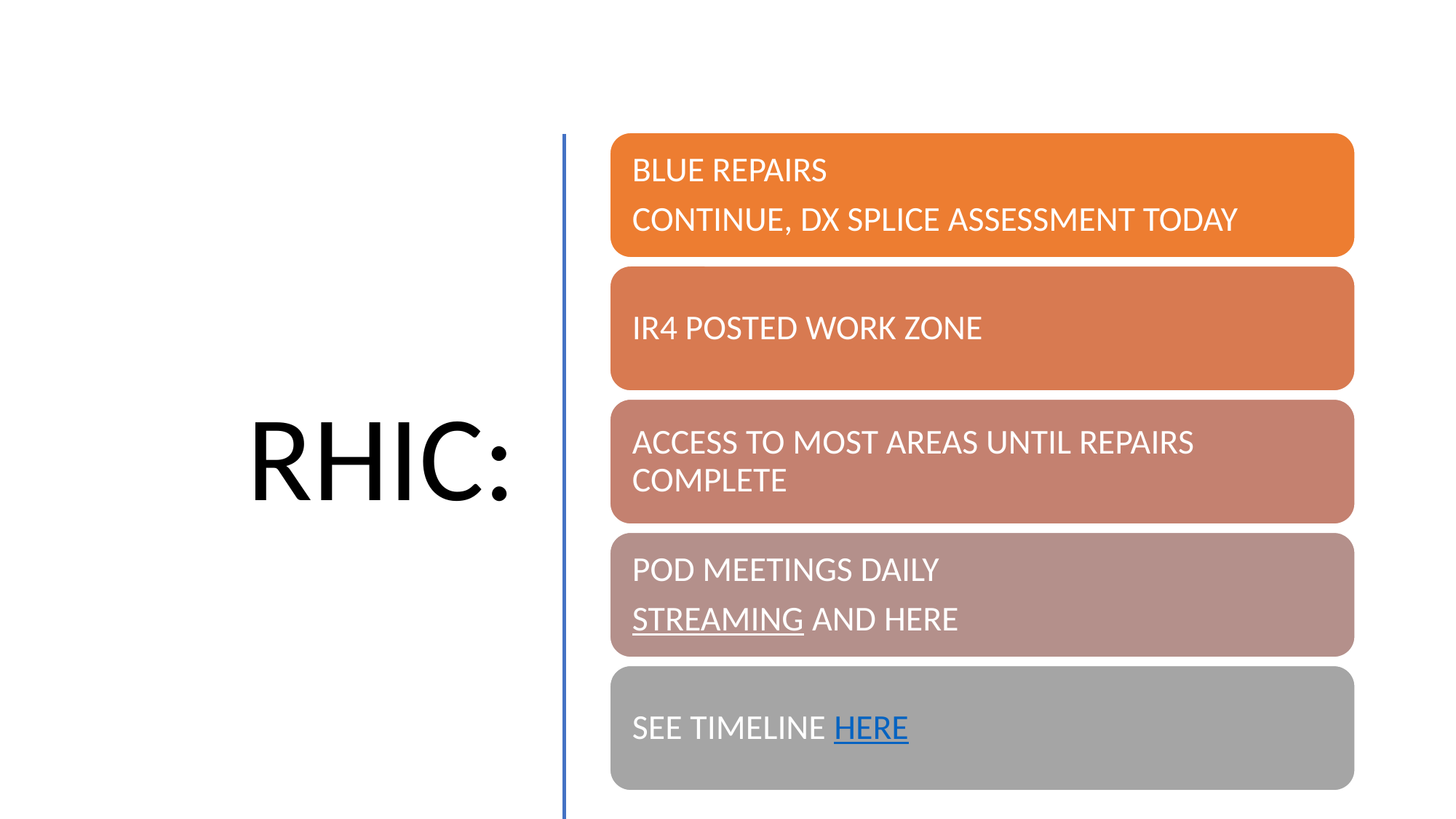

# RHIC:
Blue repairs
Continue, DX Splice assessment today
IR4 posted work zone
Access to most areas until repairs complete
POD meetings Daily
Streaming and here
See timeline HERE